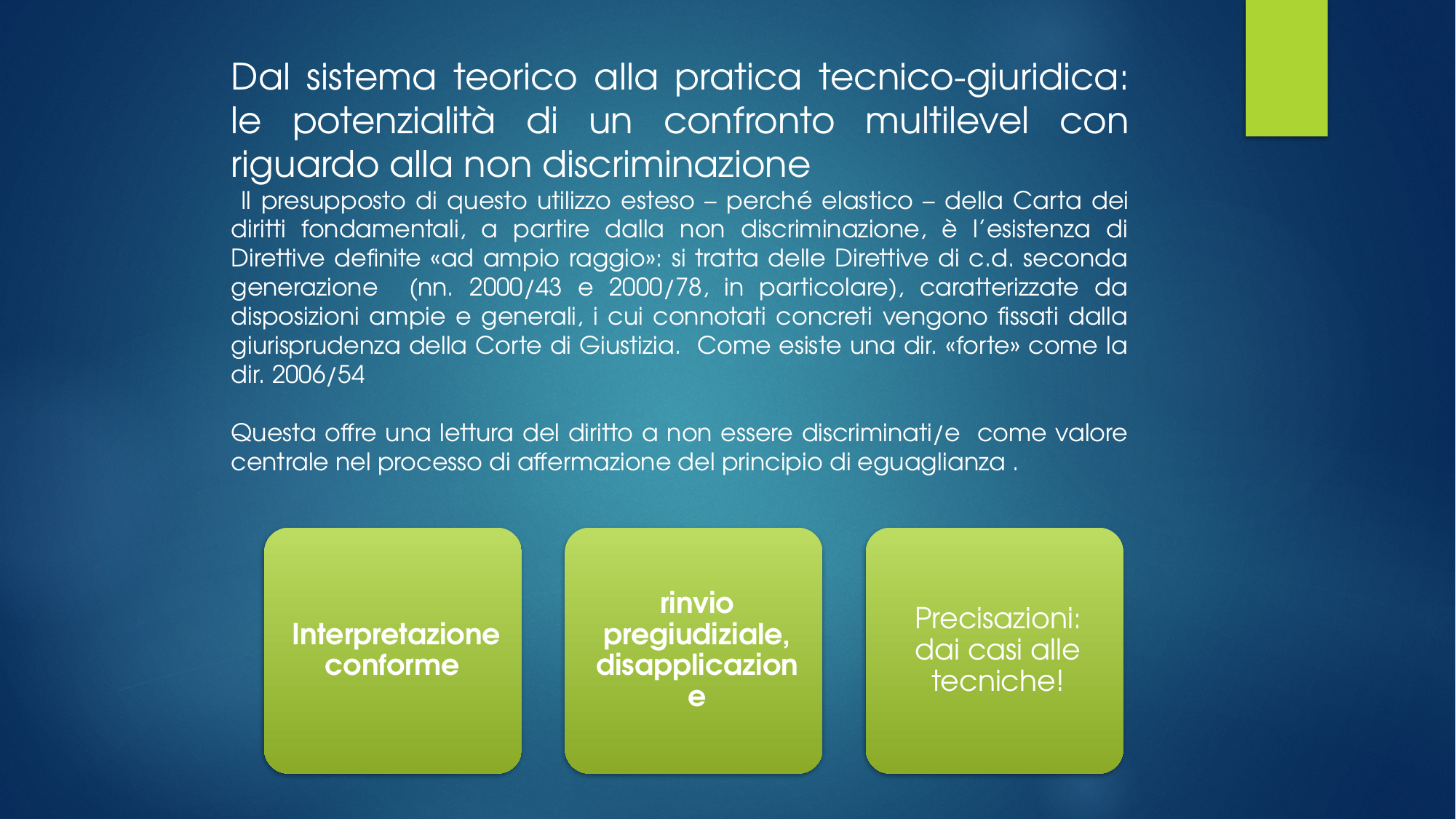

Dal sistema teorico alla pratica tecnico-giuridica: le potenzialità di un confronto multilevel con riguardo alla non discriminazione
 Il presupposto di questo utilizzo esteso – perché elastico – della Carta dei diritti fondamentali, a partire dalla non discriminazione, è l’esistenza di Direttive definite «ad ampio raggio»: si tratta delle Direttive di c.d. seconda generazione  (nn. 2000/43 e 2000/78, in particolare), caratterizzate da disposizioni ampie e generali, i cui connotati concreti vengono fissati dalla giurisprudenza della Corte di Giustizia.  Come esiste una dir. «forte» come la dir. 2006/54

Questa offre una lettura del diritto a non essere discriminati/e  come valore centrale nel processo di affermazione del principio di eguaglianza .
Interpretazione conforme
rinvio pregiudiziale, disapplicazione
Precisazioni: dai casi alle tecniche!